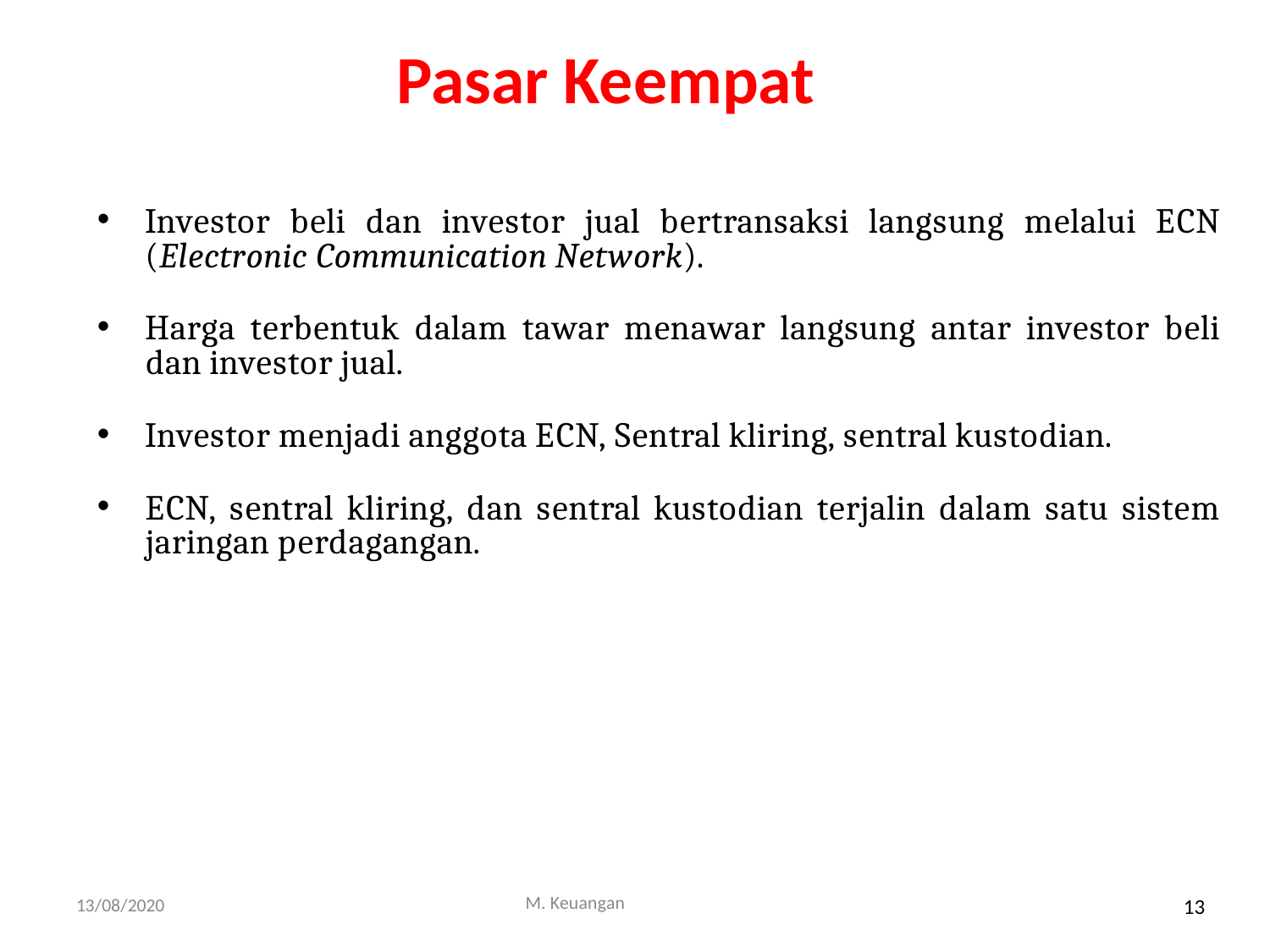

Pasar Keempat

Investor beli dan investor jual bertransaksi langsung melalui ECN (Electronic Communication Network).

Harga terbentuk dalam tawar menawar langsung antar investor beli dan investor jual.

Investor menjadi anggota ECN, Sentral kliring, sentral kustodian.

ECN, sentral kliring, dan sentral kustodian terjalin dalam satu sistem jaringan perdagangan.

M. Keuangan
13/08/2020
13